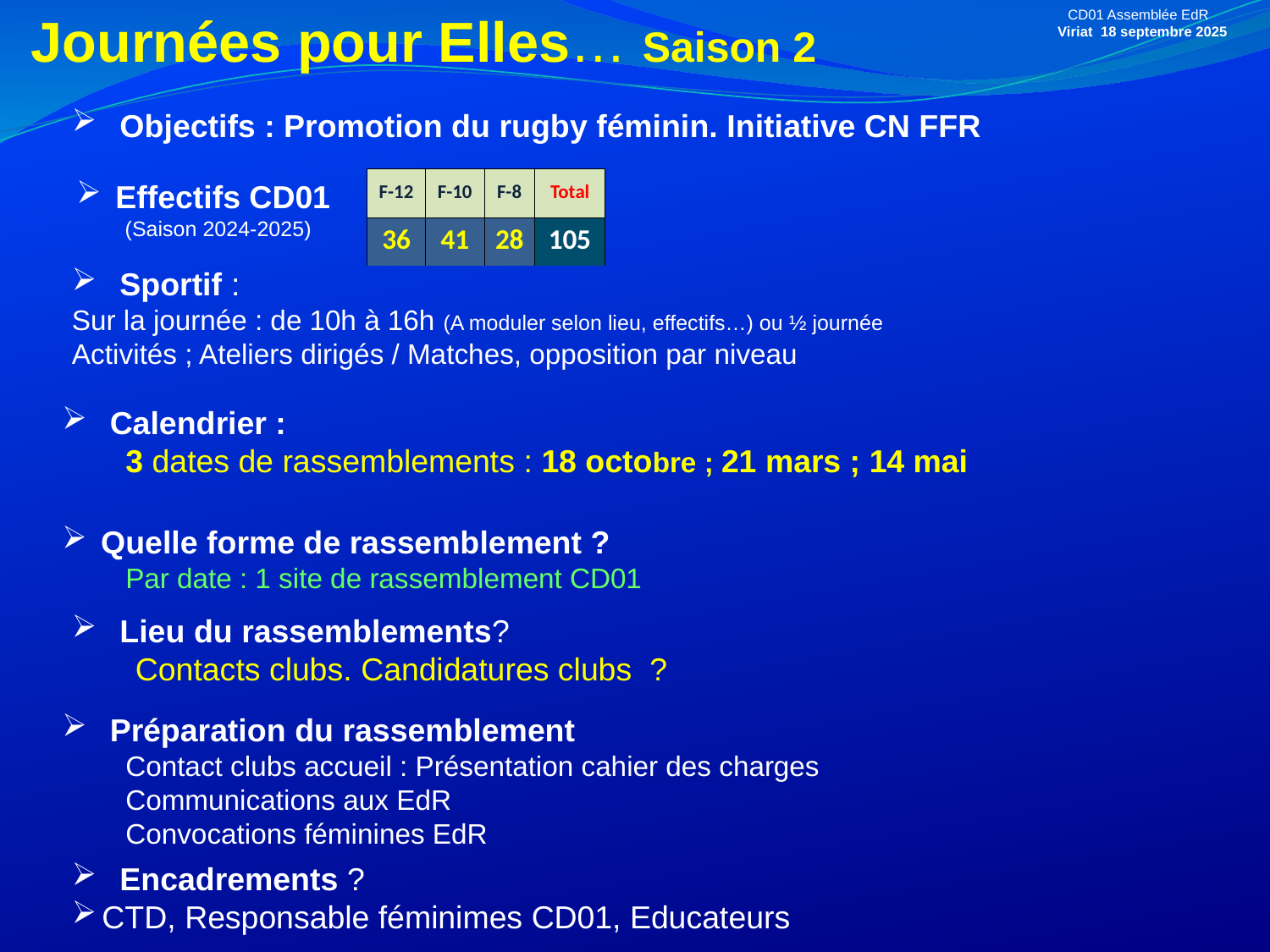

Journées pour Elles… Saison 2
CD01 Assemblée EdR
Viriat  18 septembre 2025
  Objectifs : Promotion du rugby féminin. Initiative CN FFR
| F-12 | F-10 | F-8 | Total |
| --- | --- | --- | --- |
| 36 | 41 | 28 | 105 |
 Effectifs CD01 (Saison 2024-2025)
  Sportif :
Sur la journée : de 10h à 16h (A moduler selon lieu, effectifs…) ou ½ journée
Activités ; Ateliers dirigés / Matches, opposition par niveau
  Calendrier :
3 dates de rassemblements : 18 octobre ; 21 mars ; 14 mai

 Quelle forme de rassemblement ?
Par date : 1 site de rassemblement CD01
  Lieu du rassemblements?
Contacts clubs. Candidatures clubs  ?
  Préparation du rassemblement
Contact clubs accueil : Présentation cahier des charges
Communications aux EdR
Convocations féminines EdR
  Encadrements ?
CTD, Responsable féminimes CD01, Educateurs